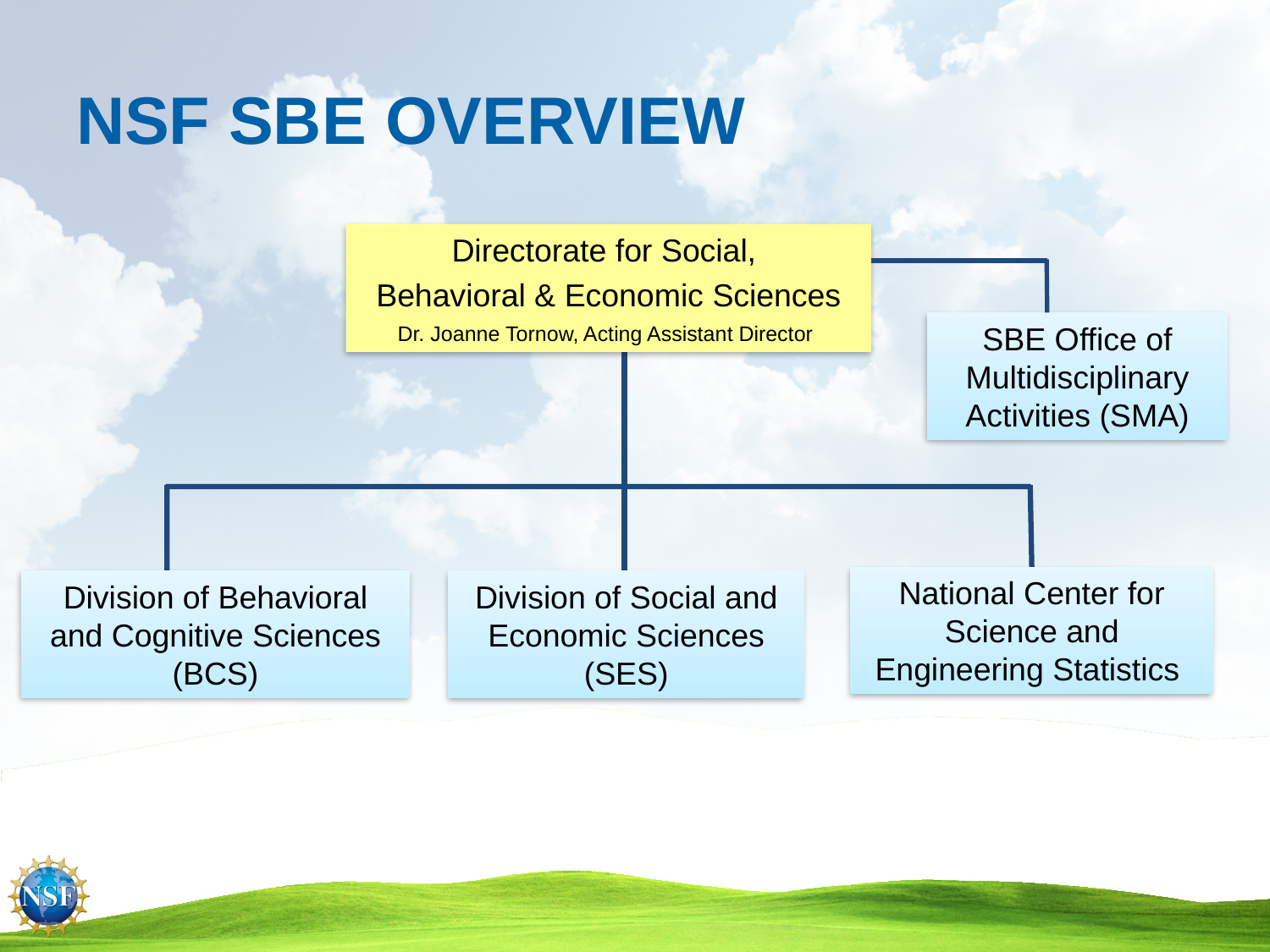

# NSF SBE OVERVIEW
Directorate for Social,
Behavioral & Economic Sciences
Dr. Joanne Tornow, Acting Assistant Director

SBE Office of Multidisciplinary Activities (SMA)

National Center for Science and Engineering Statistics
Division of Behavioral and Cognitive Sciences (BCS)
Division of Social and Economic Sciences (SES)